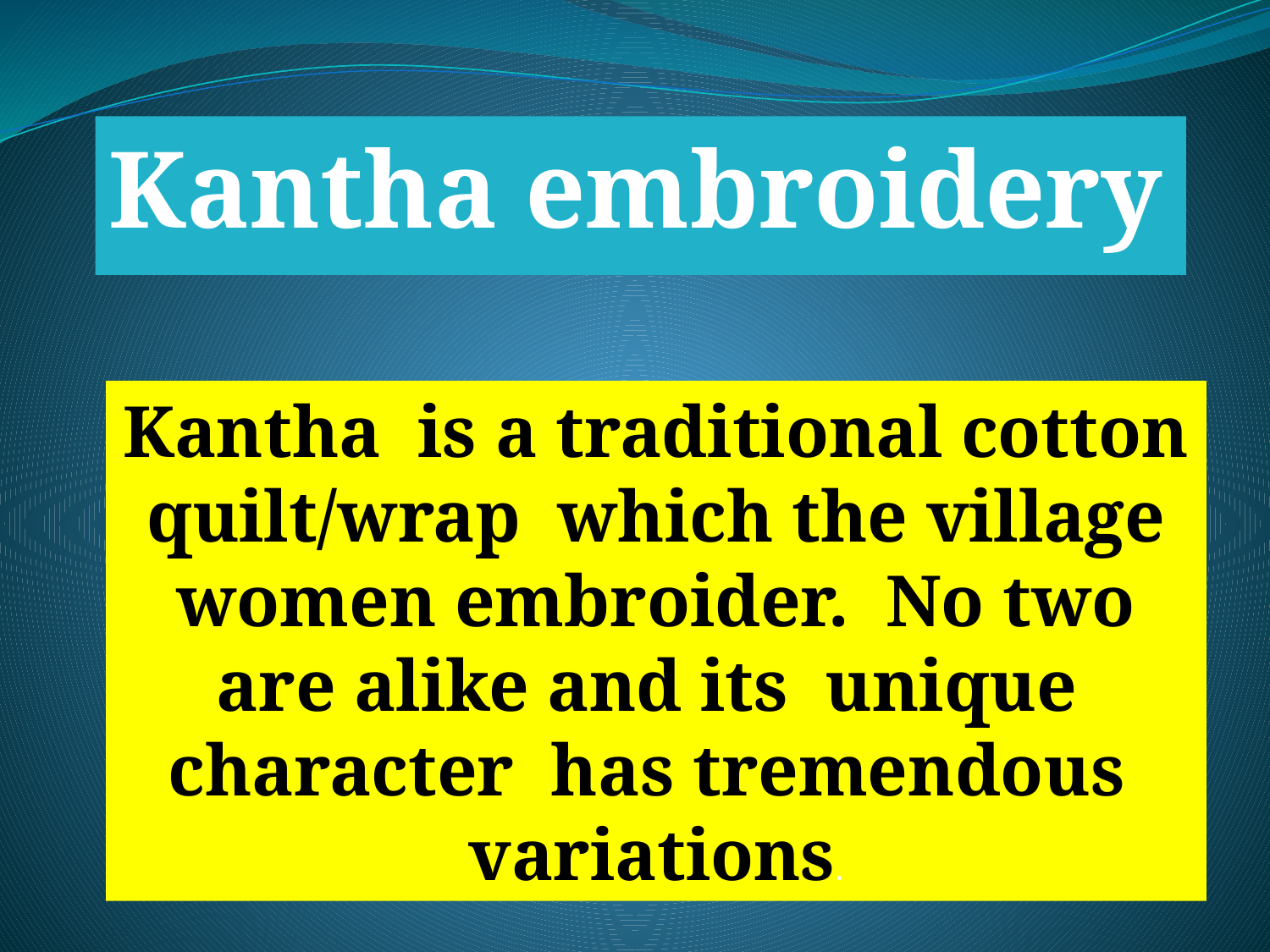

#
Kantha embroidery
Kantha  is a traditional cotton quilt/wrap  which the village women embroider.  No two are alike and its  unique  character  has tremendous  variations.